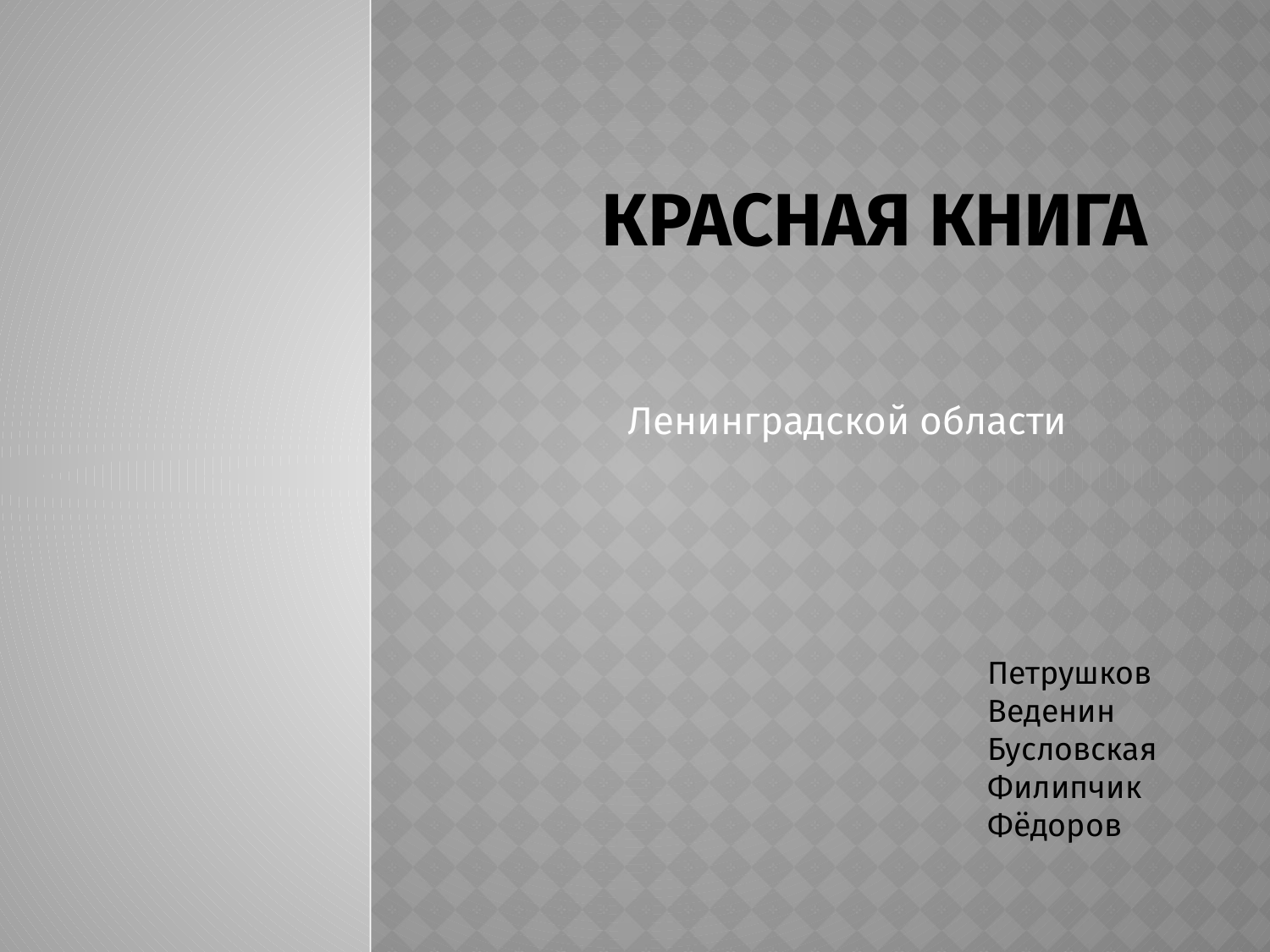

# Красная книга
Ленинградской области
Петрушков Веденин
Бусловская Филипчик Фёдоров